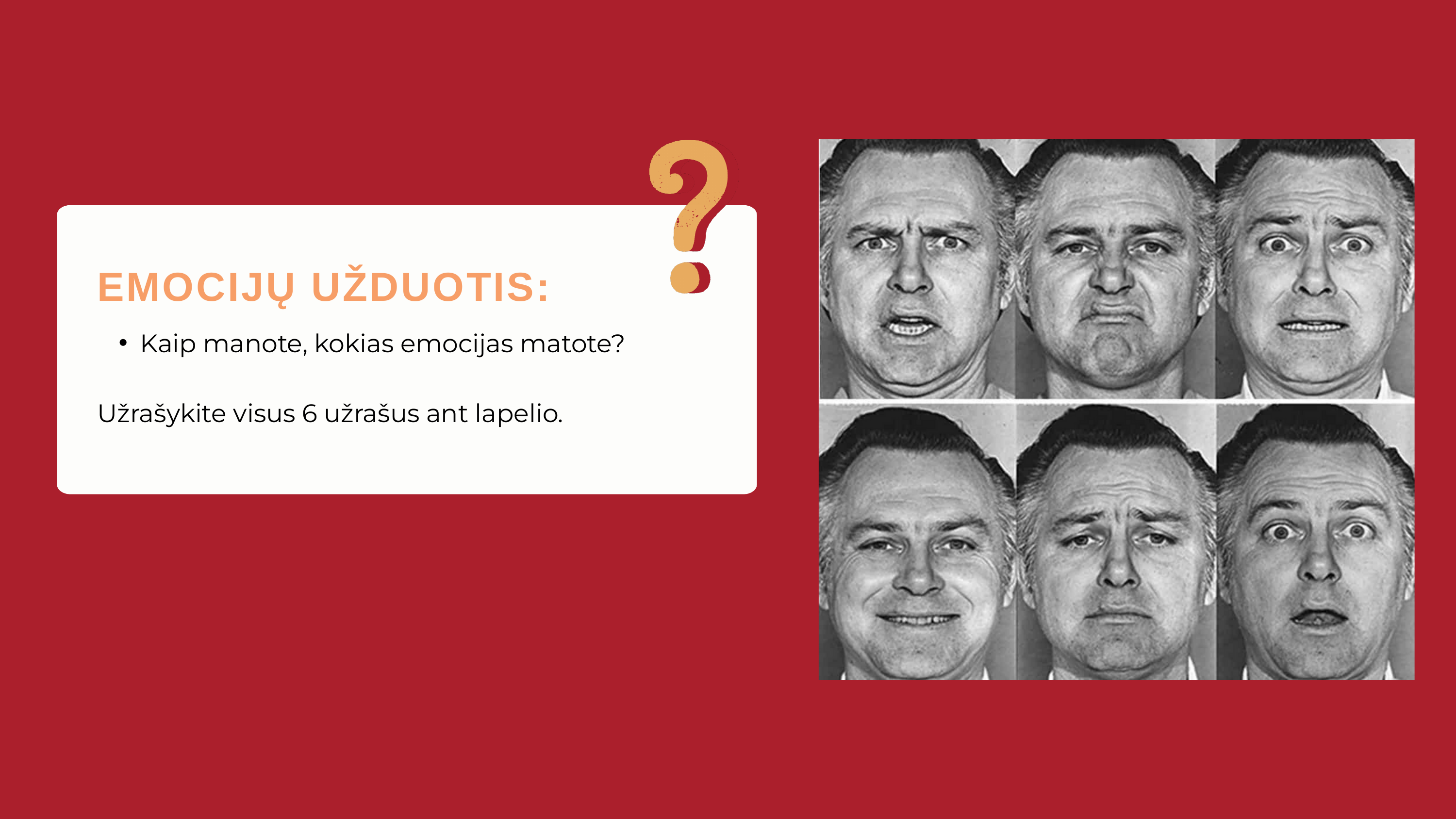

EMOCIJŲ UŽDUOTIS:

Kaip manote, kokias emocijas matote?

Užrašykite visus 6 užrašus ant lapelio.